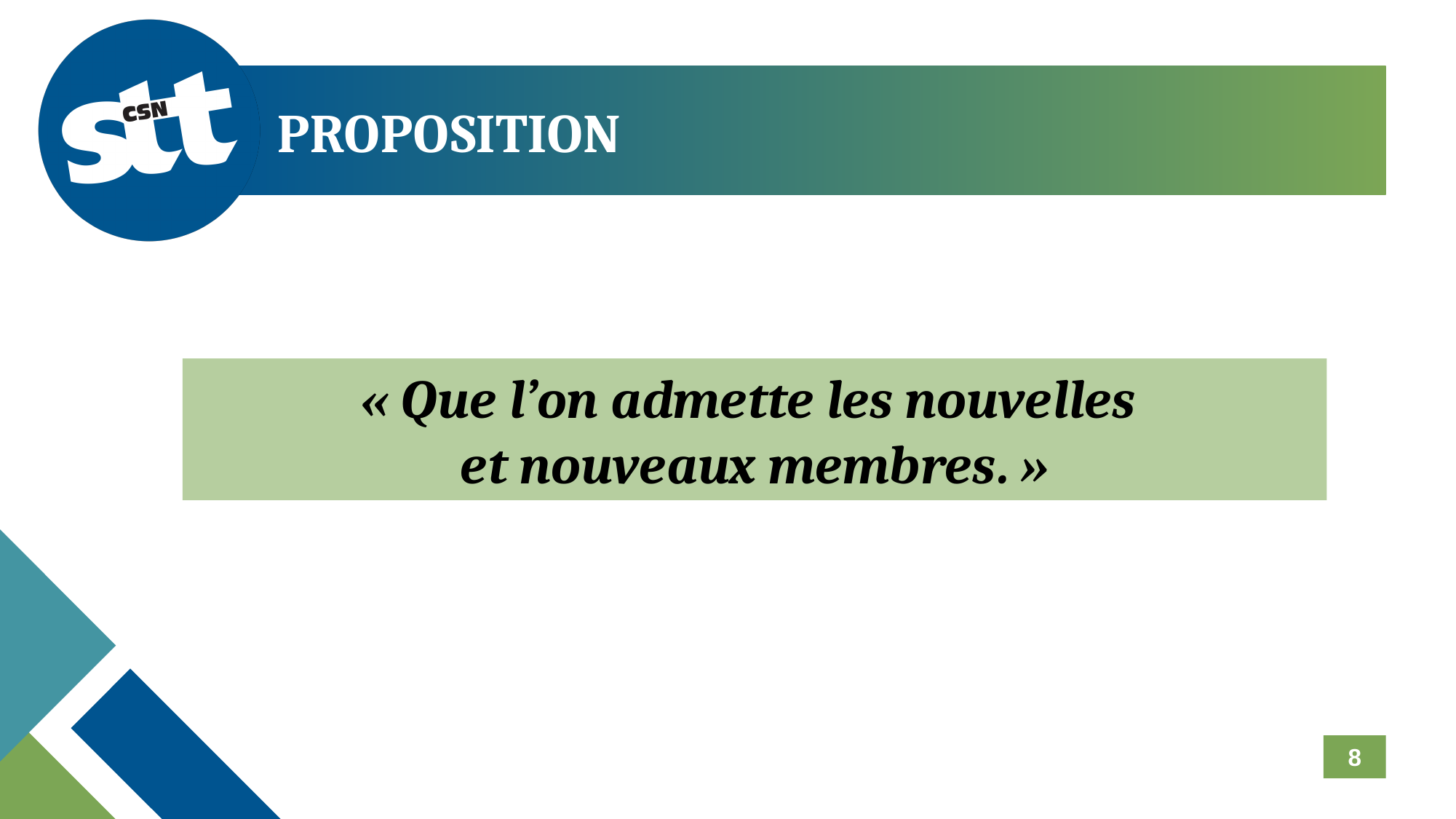

PROPOSITION
« Que l’on admette les nouvelles
et nouveaux membres. »
8